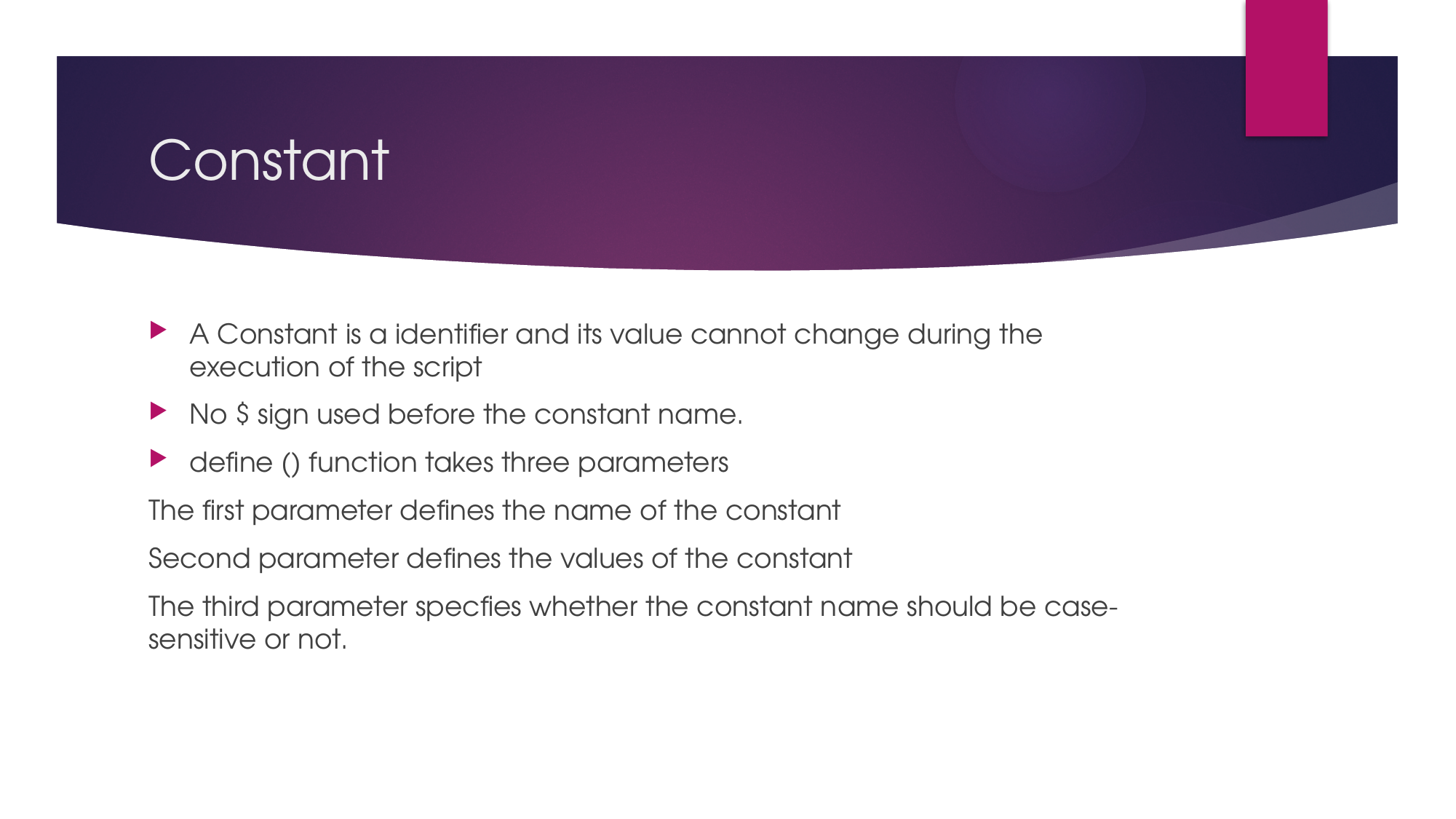

# Constant
A Constant is a identifier and its value cannot change during the execution of the script
No $ sign used before the constant name.
define () function takes three parameters
The first parameter defines the name of the constant
Second parameter defines the values of the constant
The third parameter specfies whether the constant name should be case-sensitive or not.